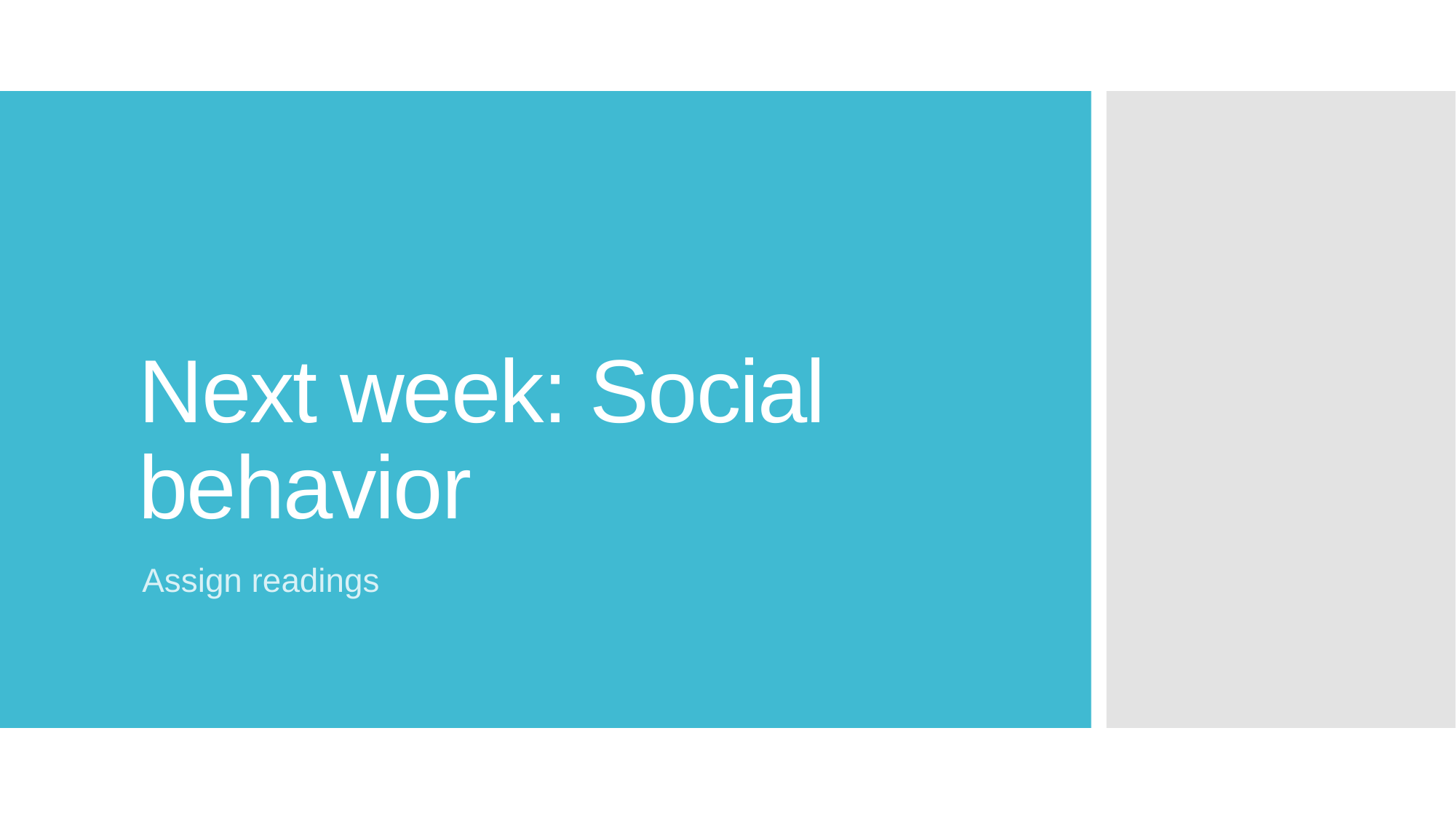

# Next week: Social behavior
Assign readings